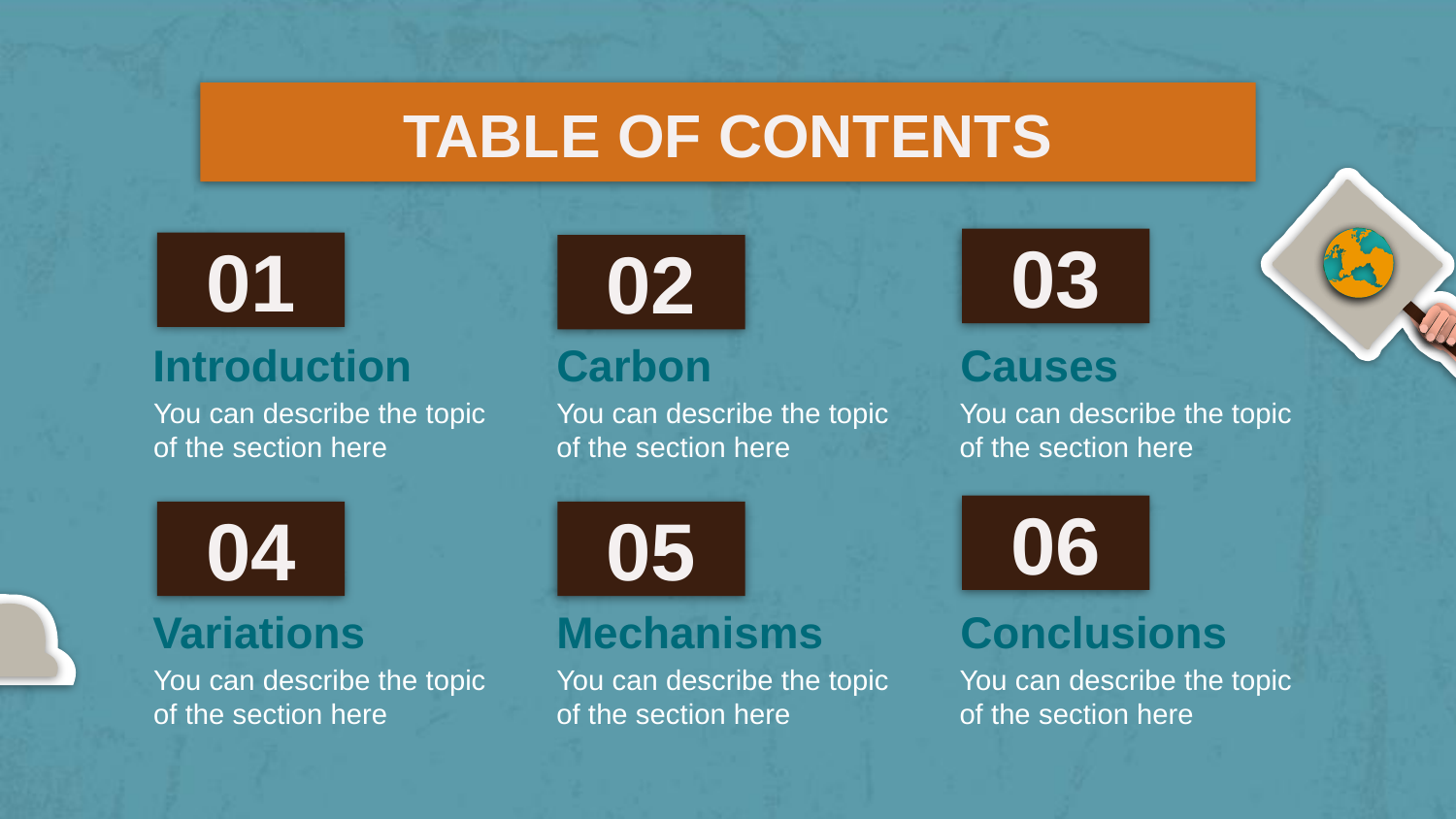

TABLE OF CONTENTS
03
# 01
02
Causes
Introduction
Carbon
You can describe the topic of the section here
You can describe the topic of the section here
You can describe the topic of the section here
06
04
05
Variations
Mechanisms
Conclusions
You can describe the topic of the section here
You can describe the topic of the section here
You can describe the topic of the section here